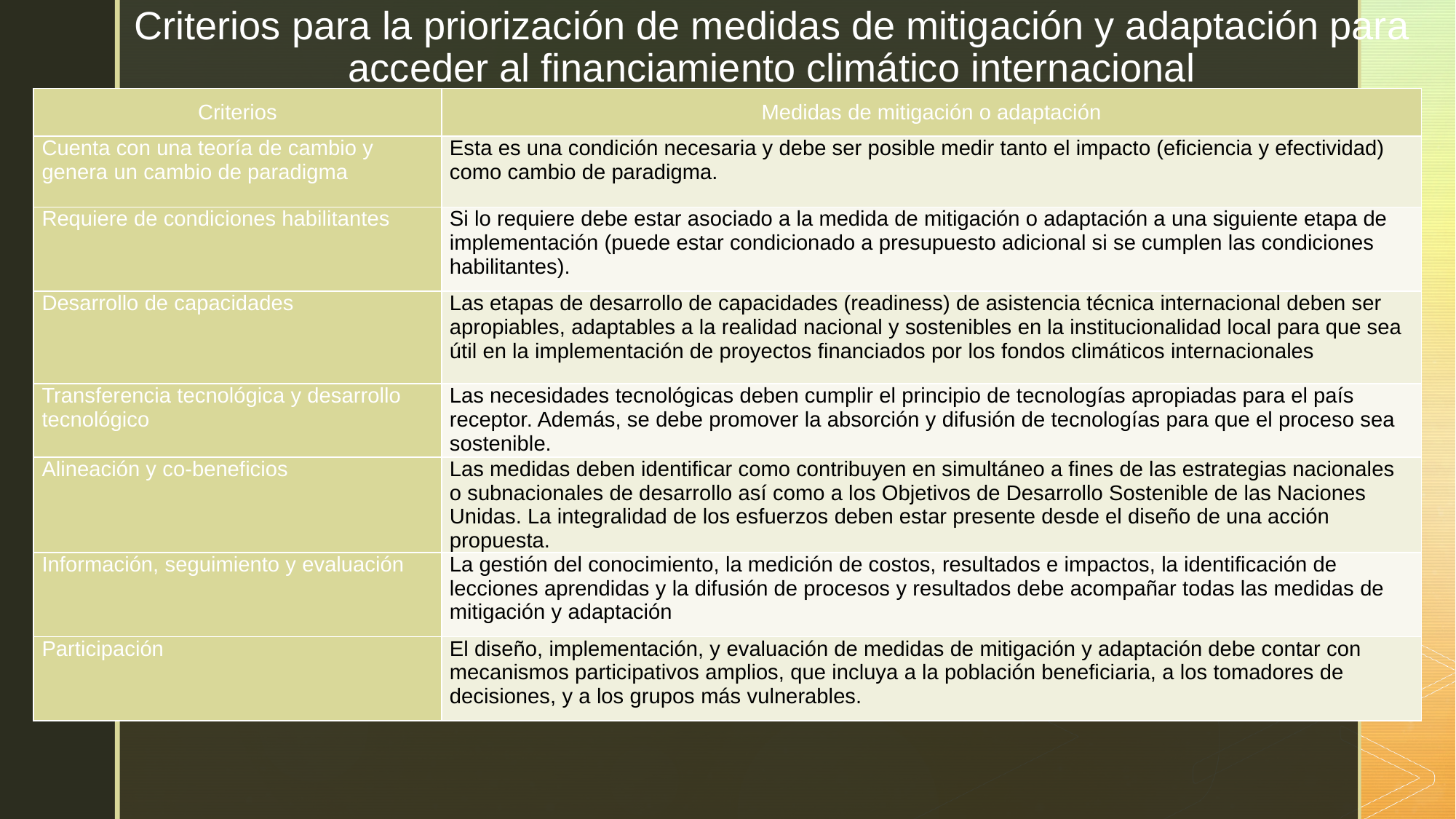

# Criterios para la priorización de medidas de mitigación y adaptación para acceder al financiamiento climático internacional
| Criterios | Medidas de mitigación o adaptación |
| --- | --- |
| Cuenta con una teoría de cambio y genera un cambio de paradigma | Esta es una condición necesaria y debe ser posible medir tanto el impacto (eficiencia y efectividad) como cambio de paradigma. |
| Requiere de condiciones habilitantes | Si lo requiere debe estar asociado a la medida de mitigación o adaptación a una siguiente etapa de implementación (puede estar condicionado a presupuesto adicional si se cumplen las condiciones habilitantes). |
| Desarrollo de capacidades | Las etapas de desarrollo de capacidades (readiness) de asistencia técnica internacional deben ser apropiables, adaptables a la realidad nacional y sostenibles en la institucionalidad local para que sea útil en la implementación de proyectos financiados por los fondos climáticos internacionales |
| Transferencia tecnológica y desarrollo tecnológico | Las necesidades tecnológicas deben cumplir el principio de tecnologías apropiadas para el país receptor. Además, se debe promover la absorción y difusión de tecnologías para que el proceso sea sostenible. |
| Alineación y co-beneficios | Las medidas deben identificar como contribuyen en simultáneo a fines de las estrategias nacionales o subnacionales de desarrollo así como a los Objetivos de Desarrollo Sostenible de las Naciones Unidas. La integralidad de los esfuerzos deben estar presente desde el diseño de una acción propuesta. |
| Información, seguimiento y evaluación | La gestión del conocimiento, la medición de costos, resultados e impactos, la identificación de lecciones aprendidas y la difusión de procesos y resultados debe acompañar todas las medidas de mitigación y adaptación |
| Participación | El diseño, implementación, y evaluación de medidas de mitigación y adaptación debe contar con mecanismos participativos amplios, que incluya a la población beneficiaria, a los tomadores de decisiones, y a los grupos más vulnerables. |